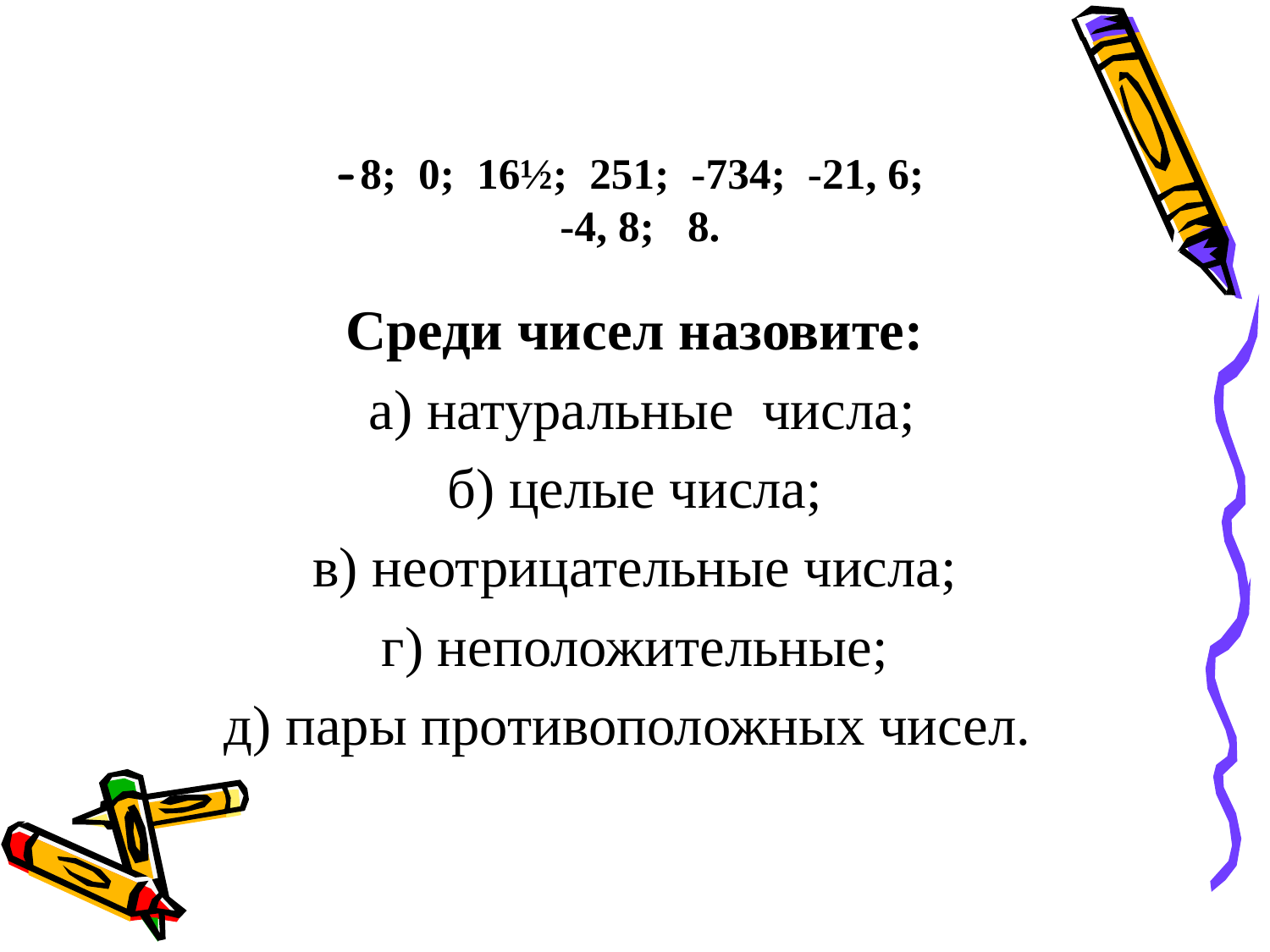

# -8;  0;  16½;  251;  -734;  -21, 6; -4, 8;   8.
Среди чисел назовите:
 а) натуральные  числа;
б) целые числа;
в) неотрицательные числа;
г) неположительные;
д) пары противоположных чисел.